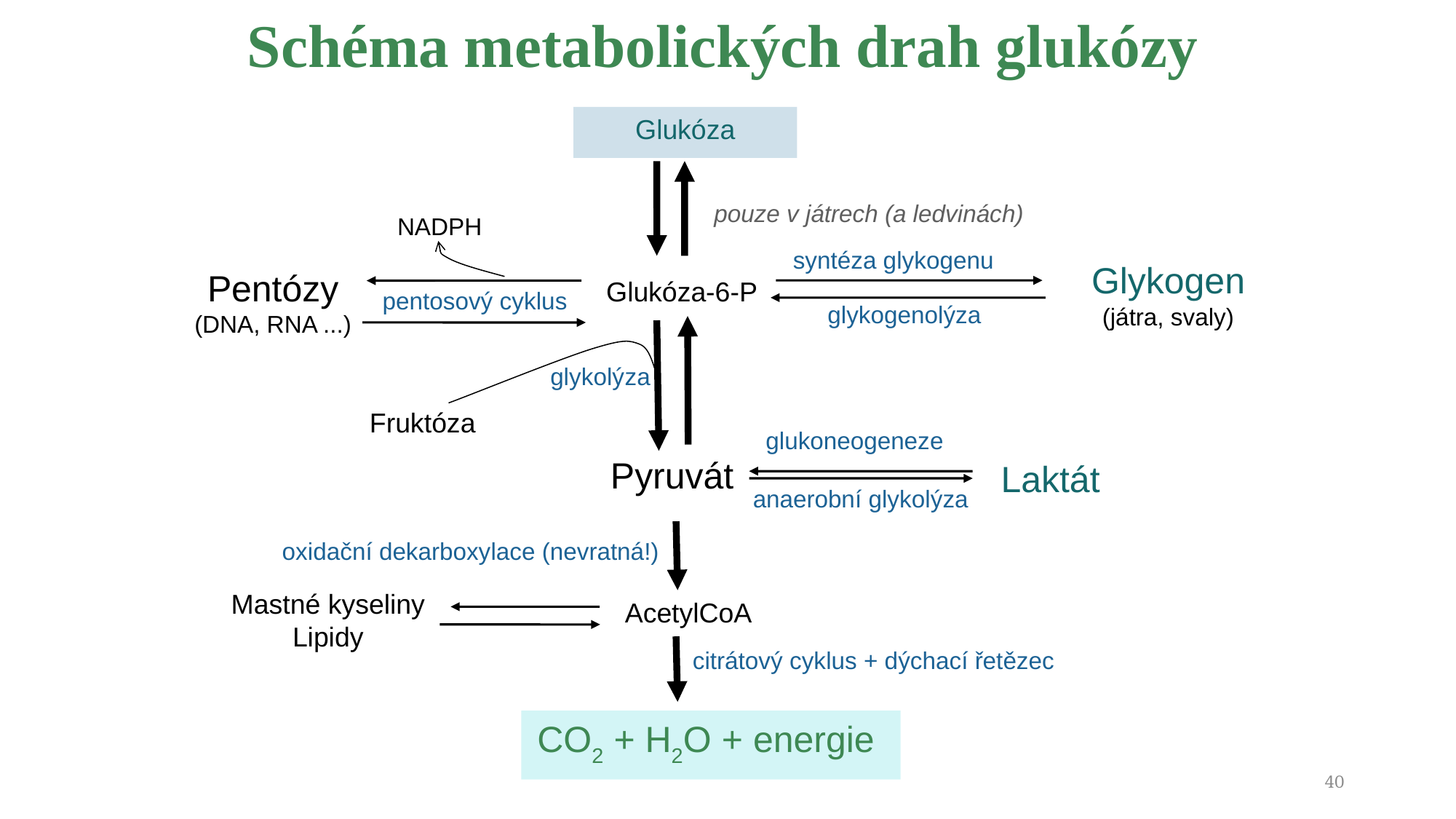

# Schéma metabolických drah glukózy

Glukóza

pouze v játrech (a ledvinách)
NADPH
syntéza glykogenu

Glykogen
(játra, svaly)

Pentózy
(DNA, RNA ...)

Glukóza-6-P

pentosový cyklus

glykogenolýza

glykolýza
Fruktóza
glukoneogeneze
Pyruvát
Laktát

anaerobní glykolýza

oxidační dekarboxylace (nevratná!)
Mastné kyseliny
Lipidy
   AcetylCoA

citrátový cyklus + dýchací řetězec
CO2 + H2O + energie
40